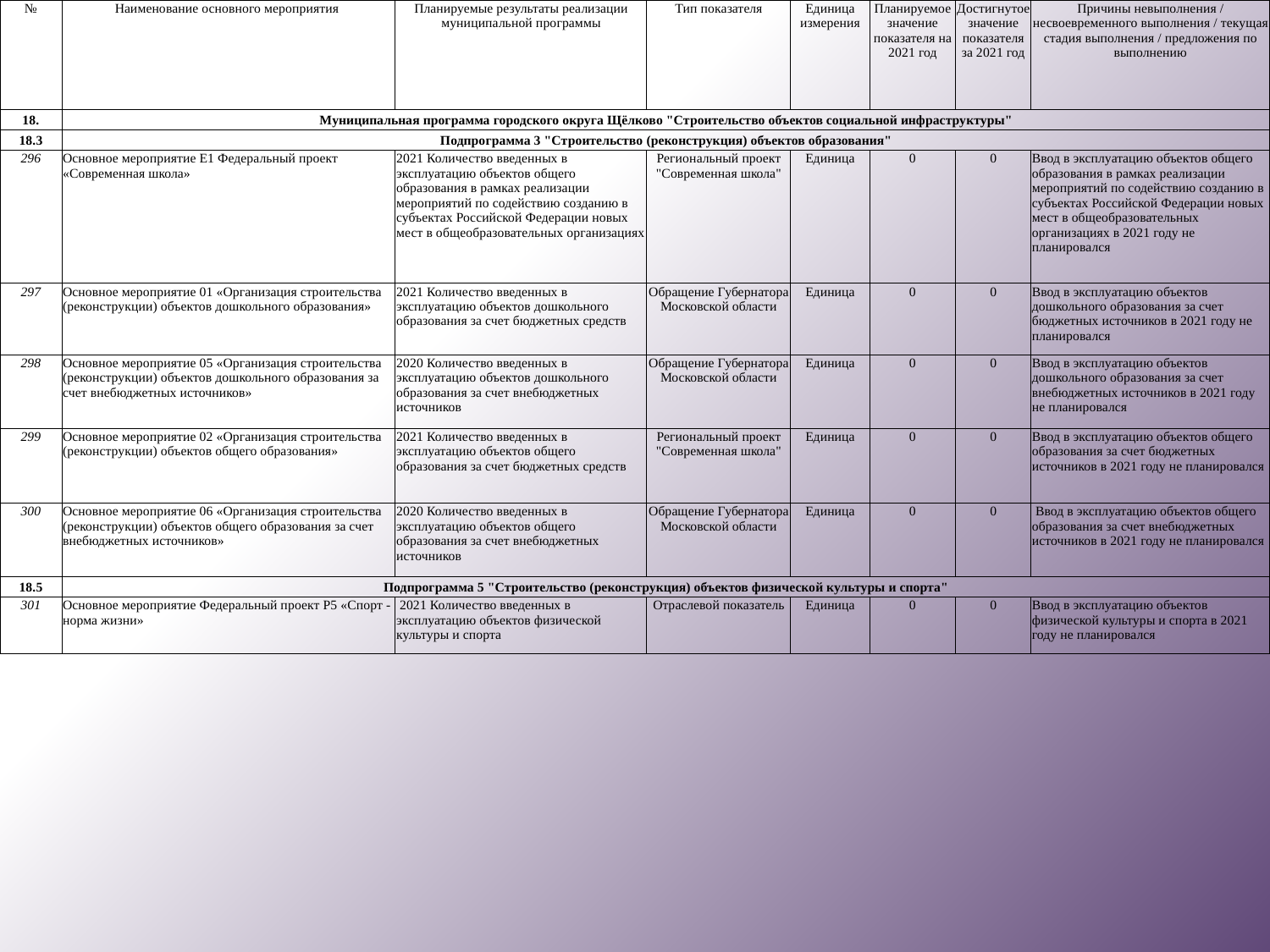

| № | Наименование основного мероприятия | Планируемые результаты реализации муниципальной программы | Тип показателя | Единица измерения | Планируемое значение показателя на 2021 год | Достигнутое значение показателя за 2021 год | Причины невыполнения / несвоевременного выполнения / текущая стадия выполнения / предложения по выполнению |
| --- | --- | --- | --- | --- | --- | --- | --- |
| 18. | Муниципальная программа городского округа Щёлково "Строительство объектов социальной инфраструктуры" |  |  |  |  |  |  |
| 18.3 | Подпрограмма 3 "Строительство (реконструкция) объектов образования" |  |  |  |  |  |  |
| 296 | Основное мероприятие E1 Федеральный проект «Современная школа» | 2021 Количество введенных в эксплуатацию объектов общего образования в рамках реализации мероприятий по содействию созданию в субъектах Российской Федерации новых мест в общеобразовательных организациях | Региональный проект "Современная школа" | Единица | 0 | 0 | Ввод в эксплуатацию объектов общего образования в рамках реализации мероприятий по содействию созданию в субъектах Российской Федерации новых мест в общеобразовательных организациях в 2021 году не планировался |
| 297 | Основное мероприятие 01 «Организация строительства (реконструкции) объектов дошкольного образования» | 2021 Количество введенных в эксплуатацию объектов дошкольного образования за счет бюджетных средств | Обращение Губернатора Московской области | Единица | 0 | 0 | Ввод в эксплуатацию объектов дошкольного образования за счет бюджетных источников в 2021 году не планировался |
| 298 | Основное мероприятие 05 «Организация строительства (реконструкции) объектов дошкольного образования за счет внебюджетных источников» | 2020 Количество введенных в эксплуатацию объектов дошкольного образования за счет внебюджетных источников | Обращение Губернатора Московской области | Единица | 0 | 0 | Ввод в эксплуатацию объектов дошкольного образования за счет внебюджетных источников в 2021 году не планировался |
| 299 | Основное мероприятие 02 «Организация строительства (реконструкции) объектов общего образования» | 2021 Количество введенных в эксплуатацию объектов общего образования за счет бюджетных средств | Региональный проект "Современная школа" | Единица | 0 | 0 | Ввод в эксплуатацию объектов общего образования за счет бюджетных источников в 2021 году не планировался |
| 300 | Основное мероприятие 06 «Организация строительства (реконструкции) объектов общего образования за счет внебюджетных источников» | 2020 Количество введенных в эксплуатацию объектов общего образования за счет внебюджетных источников | Обращение Губернатора Московской области | Единица | 0 | 0 | Ввод в эксплуатацию объектов общего образования за счет внебюджетных источников в 2021 году не планировался |
| 18.5 | Подпрограмма 5 "Строительство (реконструкция) объектов физической культуры и спорта" |  |  |  |  |  |  |
| 301 | Основное мероприятие Федеральный проект P5 «Спорт - норма жизни» | 2021 Количество введенных в эксплуатацию объектов физической культуры и спорта | Отраслевой показатель | Единица | 0 | 0 | Ввод в эксплуатацию объектов физической культуры и спорта в 2021 году не планировался |